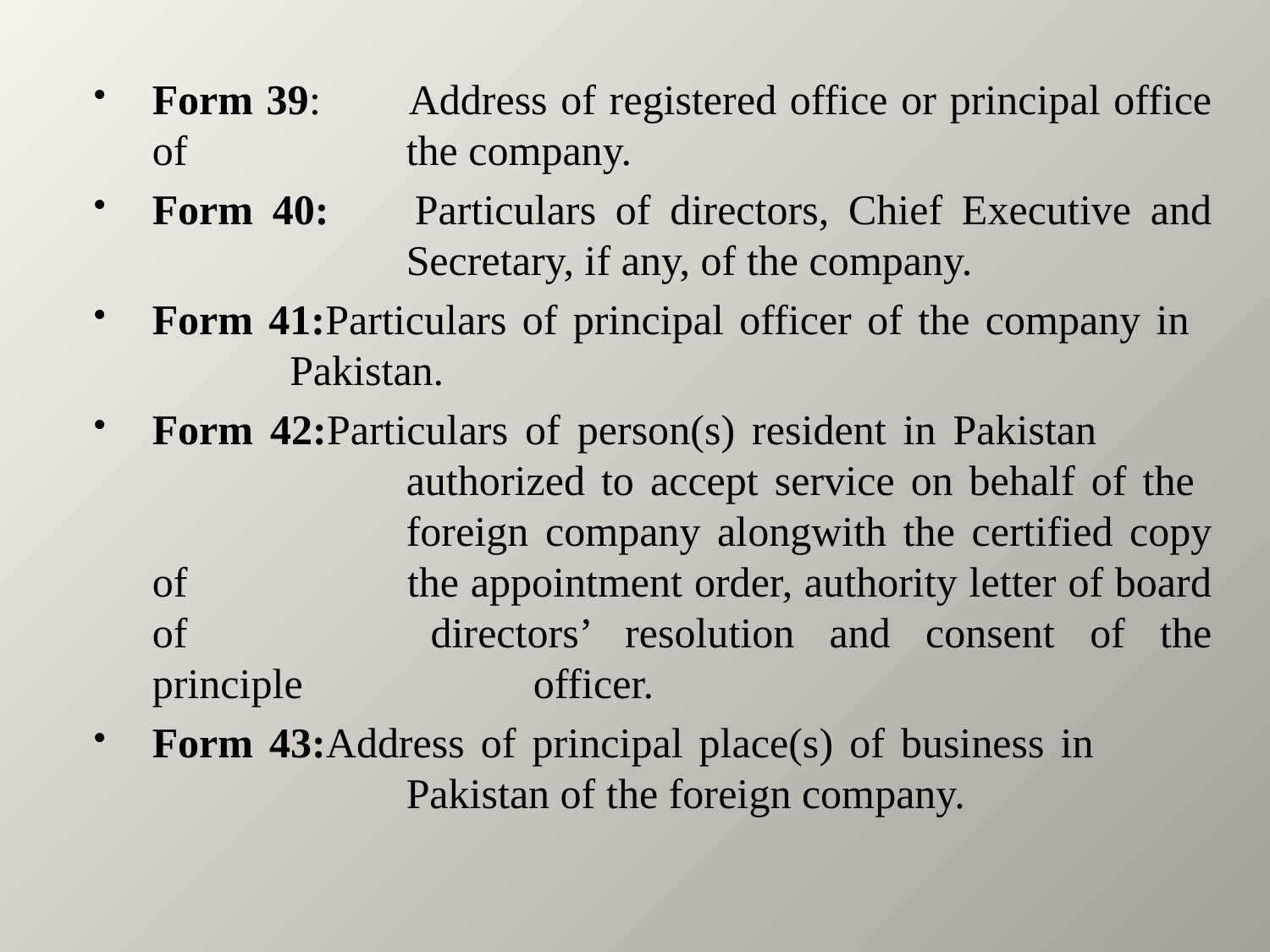

Form 39:	Address of registered office or principal office of 		the company.
Form 40:	Particulars of directors, Chief Executive and 		Secretary, if any, of the company.
Form 41:Particulars of principal officer of the company in 		 Pakistan.
Form 42:Particulars of person(s) resident in Pakistan 			authorized to accept service on behalf of the 			foreign company alongwith the certified copy of 		the appointment order, authority letter of board of 		directors’ resolution and consent of the principle 		officer.
Form 43:Address of principal place(s) of business in 			Pakistan of the foreign company.